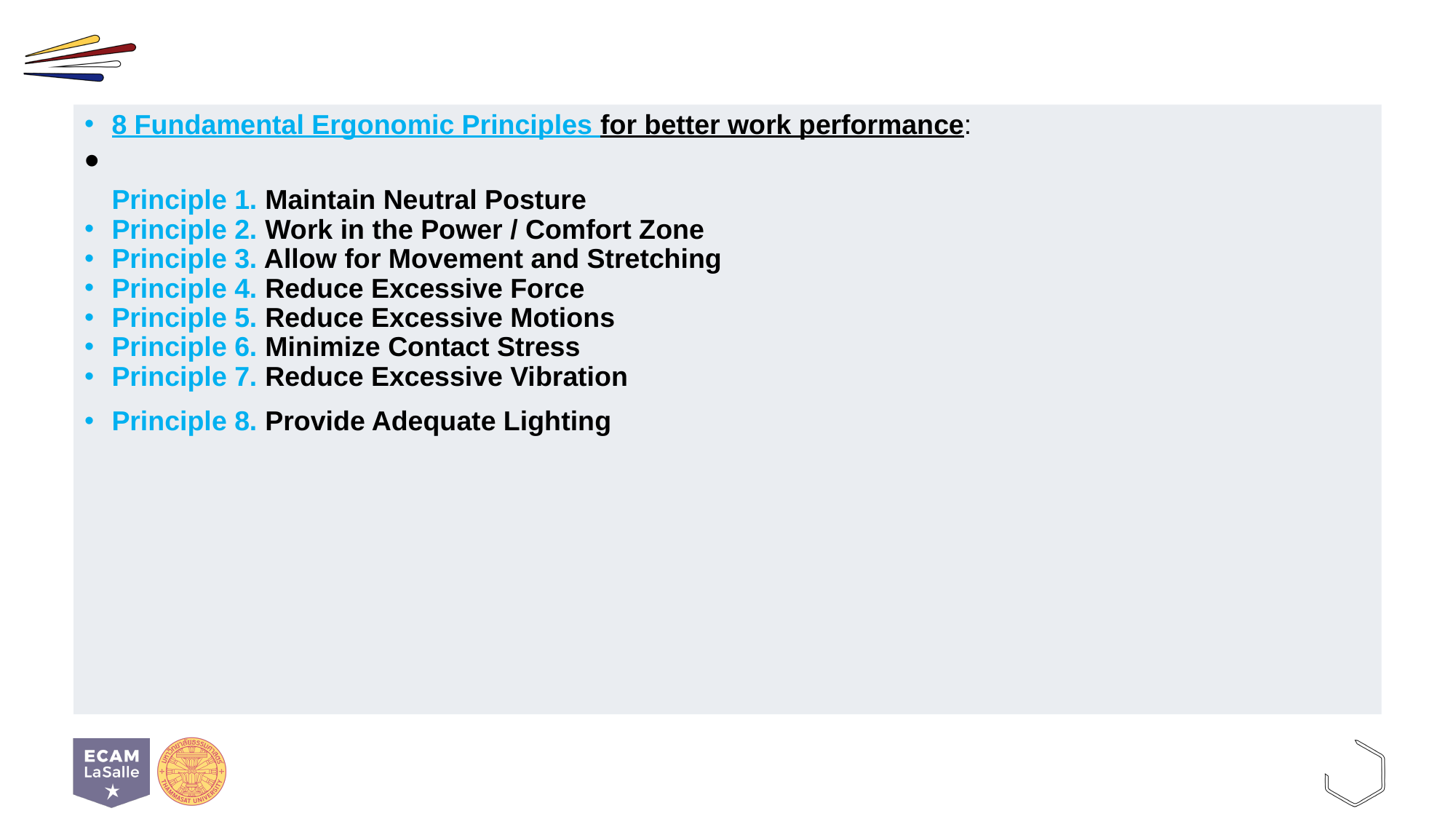

#
8 Fundamental Ergonomic Principles for better work performance:
Principle 1. Maintain Neutral Posture
Principle 2. Work in the Power / Comfort Zone
Principle 3. Allow for Movement and Stretching
Principle 4. Reduce Excessive Force
Principle 5. Reduce Excessive Motions
Principle 6. Minimize Contact Stress
Principle 7. Reduce Excessive Vibration
Principle 8. Provide Adequate Lighting